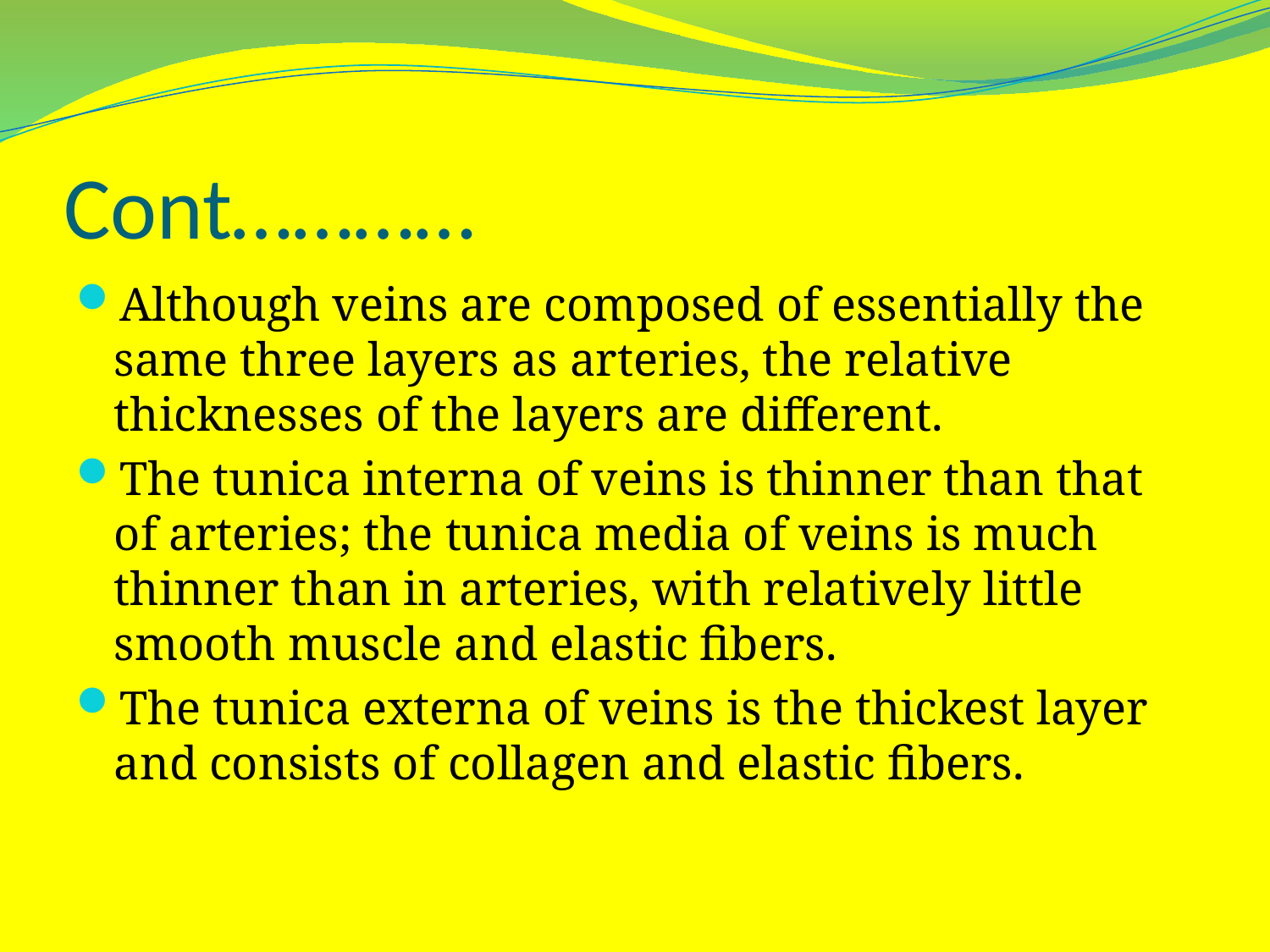

# Cont…………
Although veins are composed of essentially the same three layers as arteries, the relative thicknesses of the layers are different.
The tunica interna of veins is thinner than that of arteries; the tunica media of veins is much thinner than in arteries, with relatively little smooth muscle and elastic fibers.
The tunica externa of veins is the thickest layer and consists of collagen and elastic fibers.